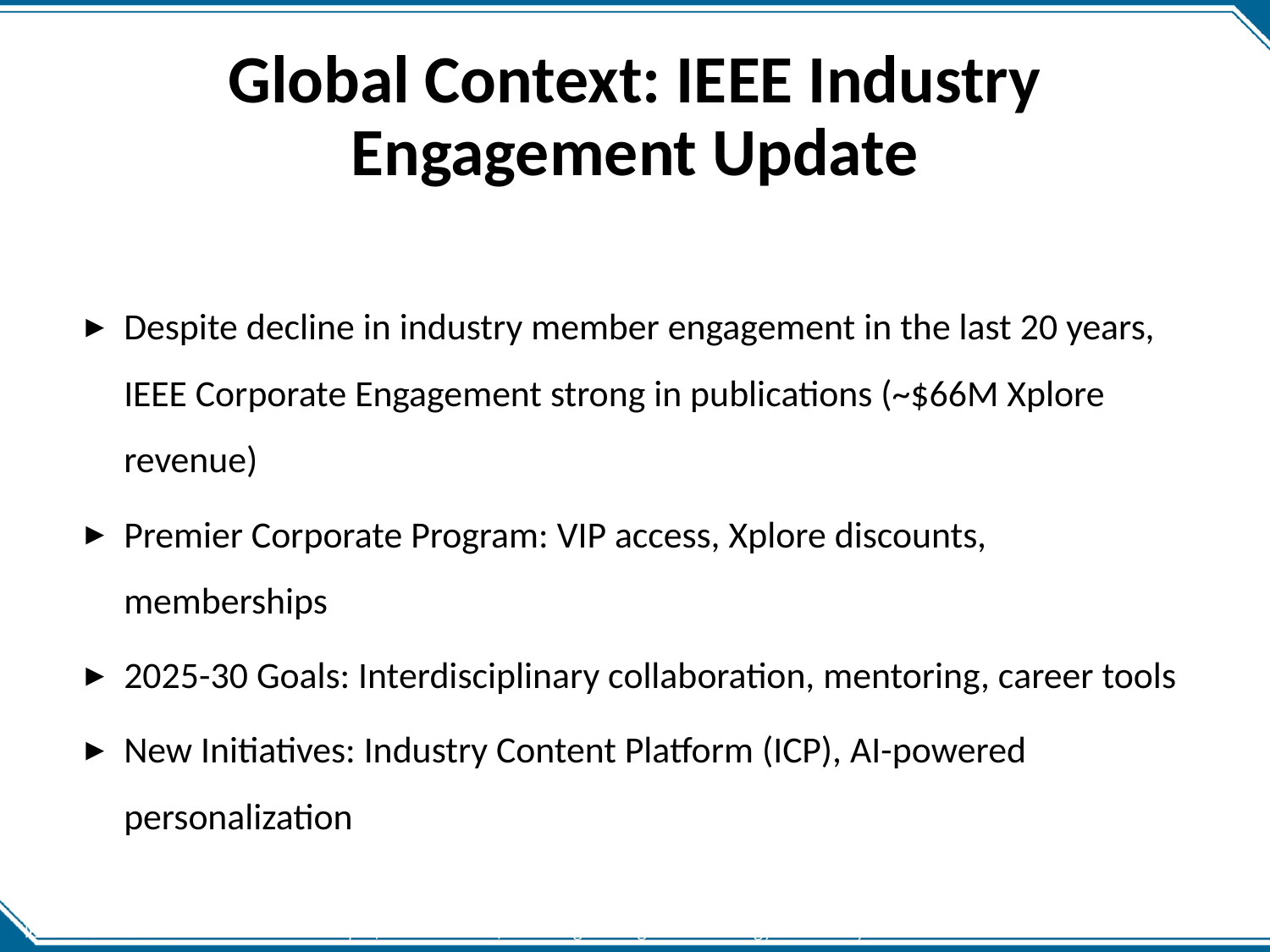

# Global Context: IEEE Industry Engagement Update

Despite decline in industry member engagement in the last 20 years, IEEE Corporate Engagement strong in publications (~$66M Xplore revenue)
Premier Corporate Program: VIP access, Xplore discounts, memberships
2025-30 Goals: Interdisciplinary collaboration, mentoring, career tools
New Initiatives: Industry Content Platform (ICP), AI-powered personalization